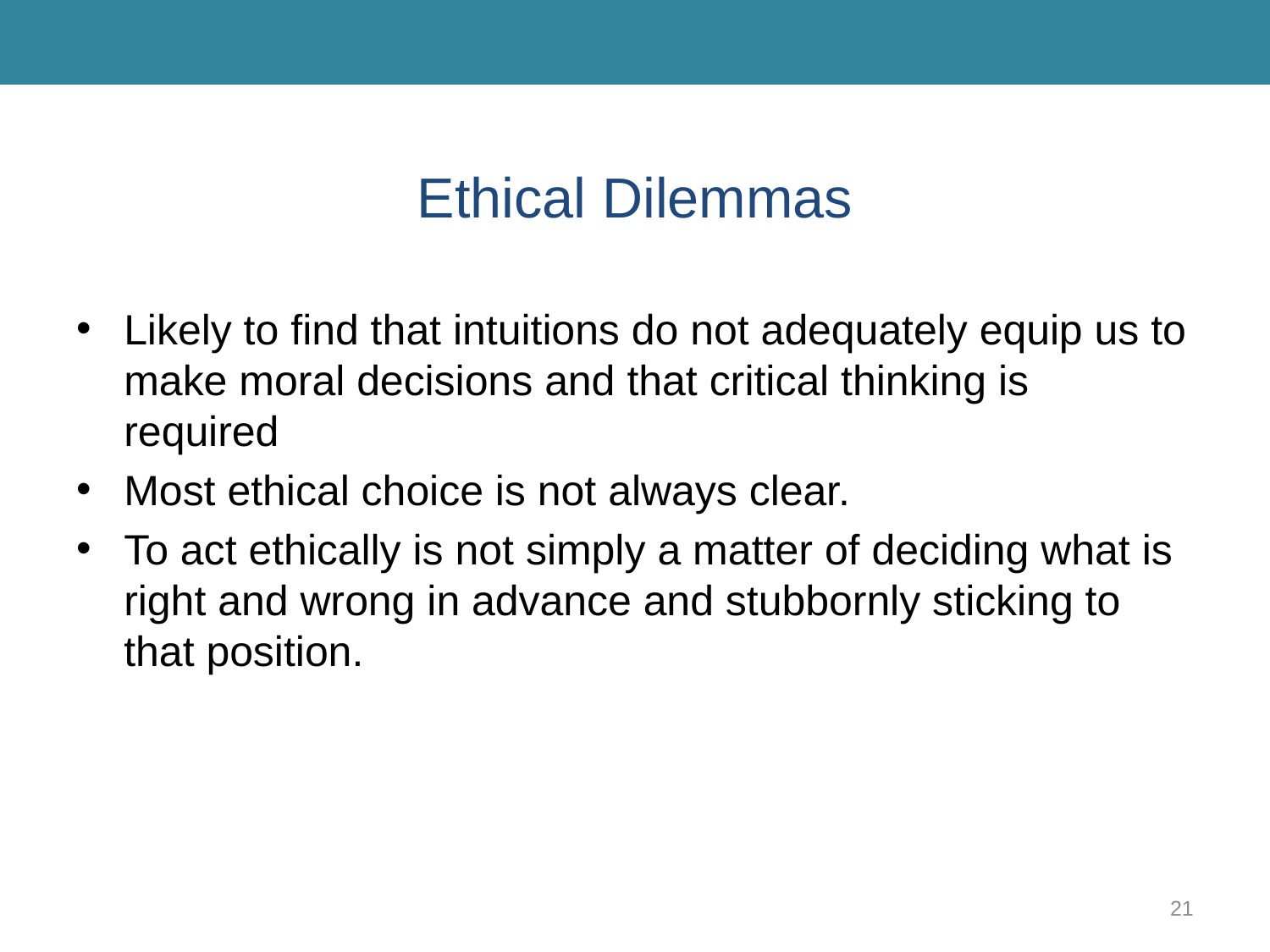

# Ethical Dilemmas
Likely to find that intuitions do not adequately equip us to make moral decisions and that critical thinking is required
Most ethical choice is not always clear.
To act ethically is not simply a matter of deciding what is right and wrong in advance and stubbornly sticking to that position.

21